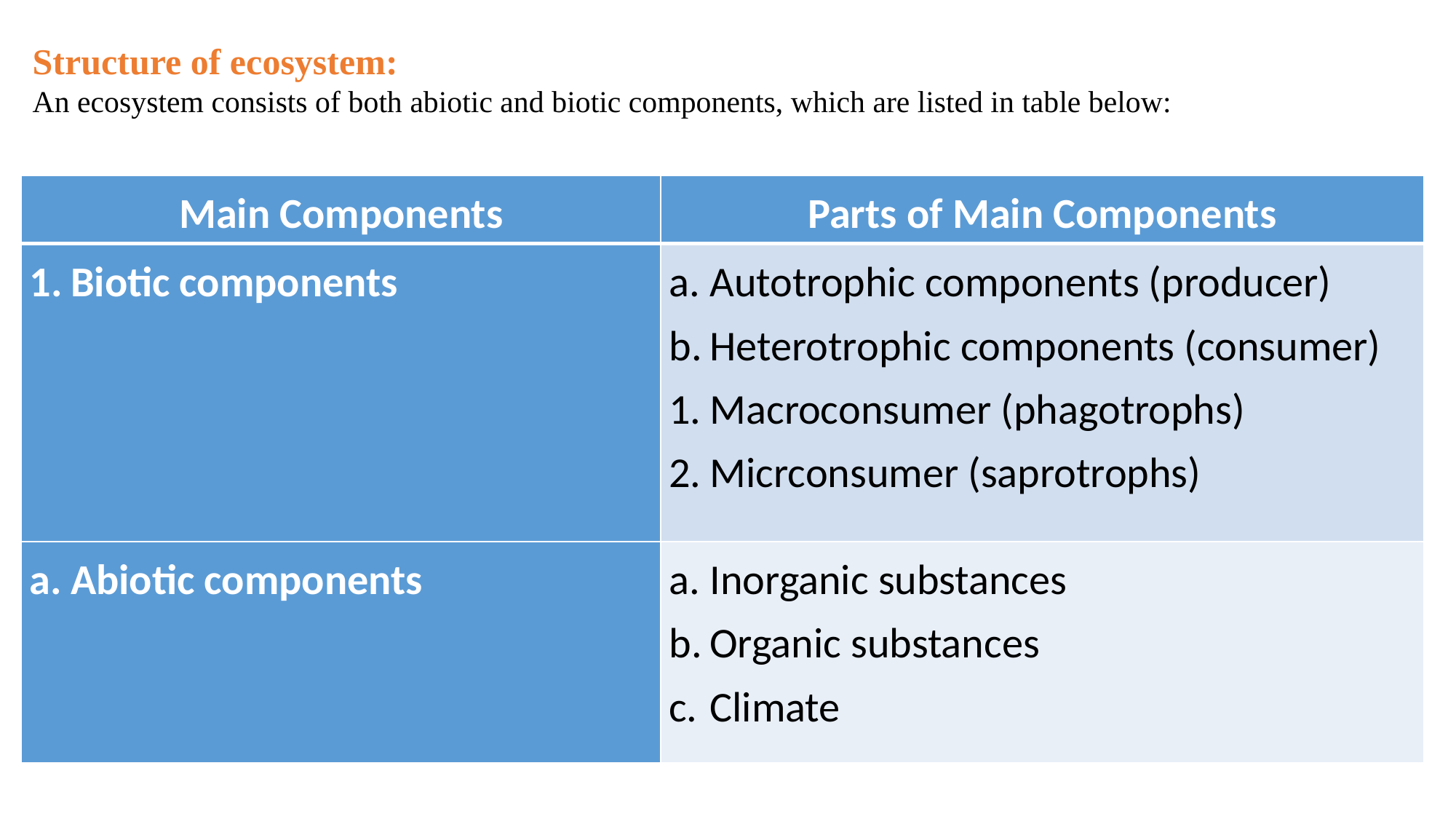

Structure of ecosystem:
An ecosystem consists of both abiotic and biotic components, which are listed in table below:

| Main Components | Parts of Main Components |
| --- | --- |
| Biotic components | Autotrophic components (producer) Heterotrophic components (consumer) Macroconsumer (phagotrophs) Micrconsumer (saprotrophs) |
| Abiotic components | Inorganic substances Organic substances Climate |